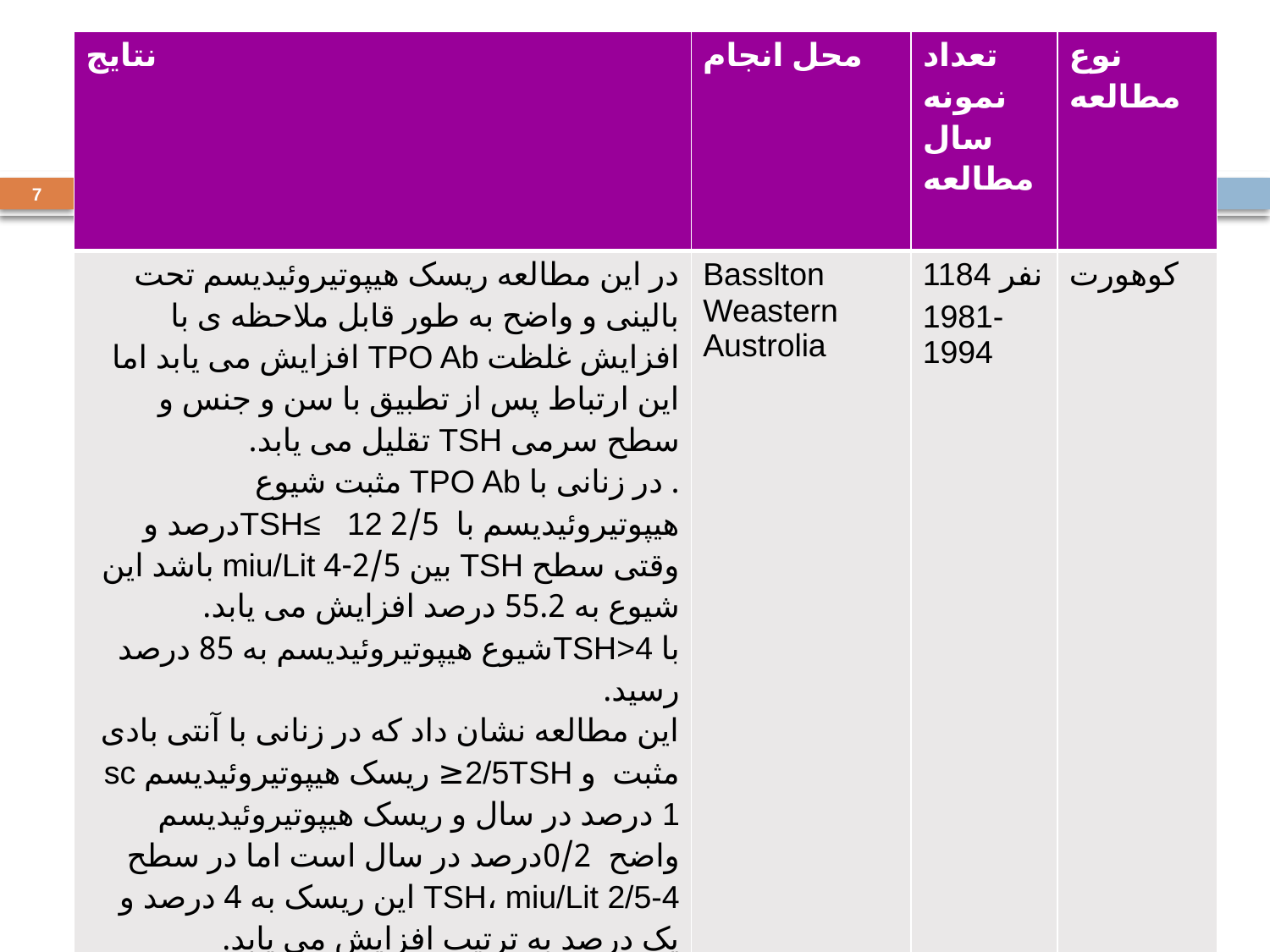

| نتایج | محل انجام | تعداد نمونه سال مطالعه | نوع مطالعه |
| --- | --- | --- | --- |
| در این مطالعه ریسک هیپوتیروئیدیسم تحت بالینی و واضح به طور قابل ملاحظه ی با افزایش غلظت TPO Ab افزایش می یابد اما این ارتباط پس از تطبیق با سن و جنس و سطح سرمی TSH تقلیل می یابد. . در زنانی با TPO Ab مثبت شیوع هیپوتیروئیدیسم با 2/5 TSH≤ 12درصد و وقتی سطح TSH بین 2/5-4 miu/Lit باشد این شیوع به 55.2 درصد افزایش می یابد. با TSH>4شیوع هیپوتیروئیدیسم به 85 درصد رسید. این مطالعه نشان داد که در زنانی با آنتی بادی مثبت و 2/5TSH≤ ریسک هیپوتیروئیدیسم sc 1 درصد در سال و ریسک هیپوتیروئیدیسم واضح 0/2درصد در سال است اما در سطح TSH، miu/Lit 2/5-4 این ریسک به 4 درصد و یک درصد به ترتیب افزایش می یابد. در این مطالعه، تغییرات TPO Ab در 6/5 درصد افراد دیده شد. (5/2درصد از منفی به مثبت و 1/3درصد از مثبت به منفی) | Basslton Weastern Austrolia | 1184 نفر 1981-1994 | کوهورت |
#
7